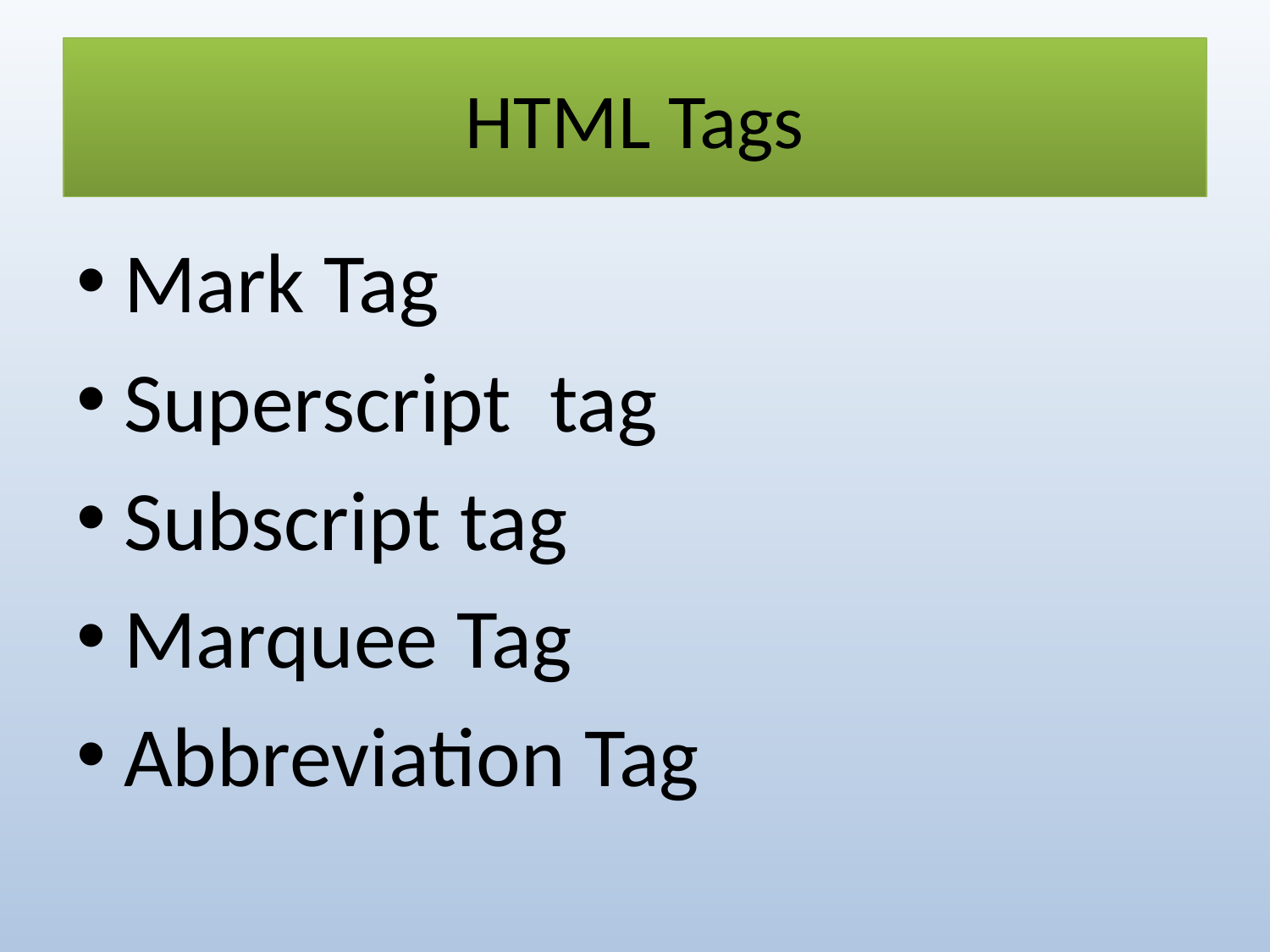

# HTML Tags
Mark Tag
Superscript  tag
Subscript tag
Marquee Tag
Abbreviation Tag